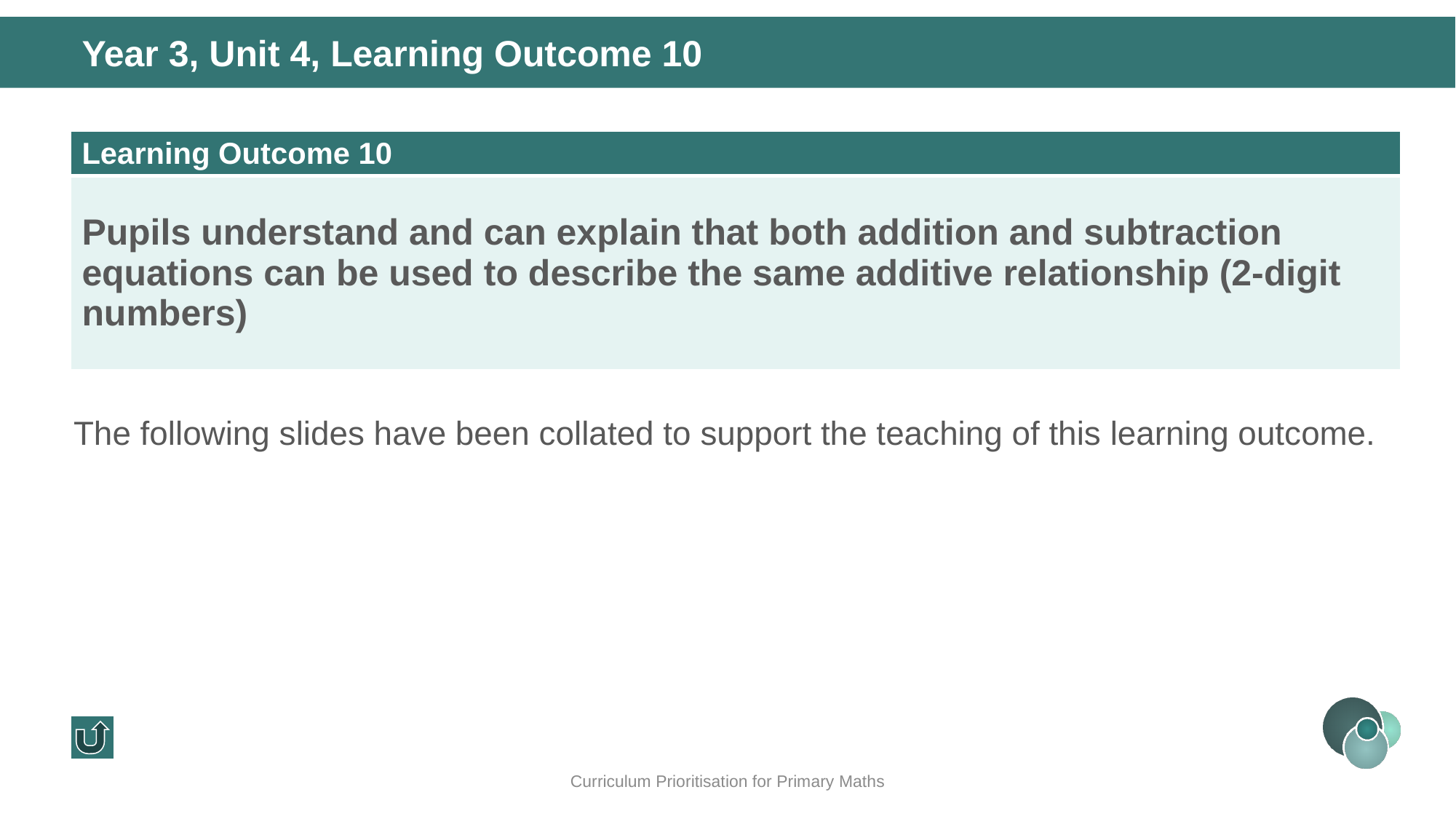

Year 3, Unit 4, Learning Outcome 10
| Learning Outcome 10 |
| --- |
| Pupils understand and can explain that both addition and subtraction equations can be used to describe the same additive relationship (2-digit numbers) |
The following slides have been collated to support the teaching of this learning outcome.

Curriculum Prioritisation for Primary Maths